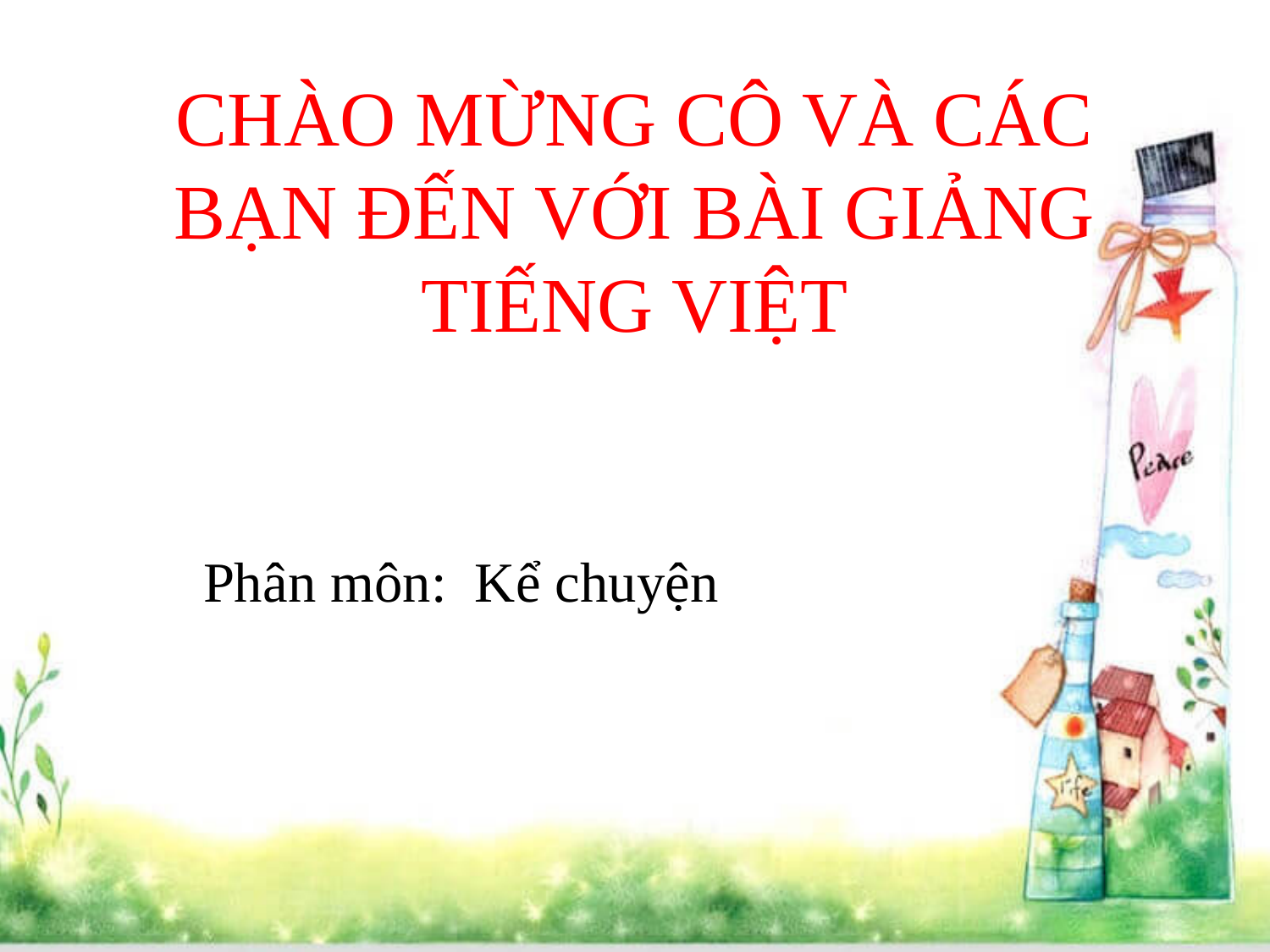

# CHÀO MỪNG CÔ VÀ CÁC BẠN ĐẾN VỚI BÀI GIẢNG TIẾNG VIỆT
Phân môn:  Kể chuyện